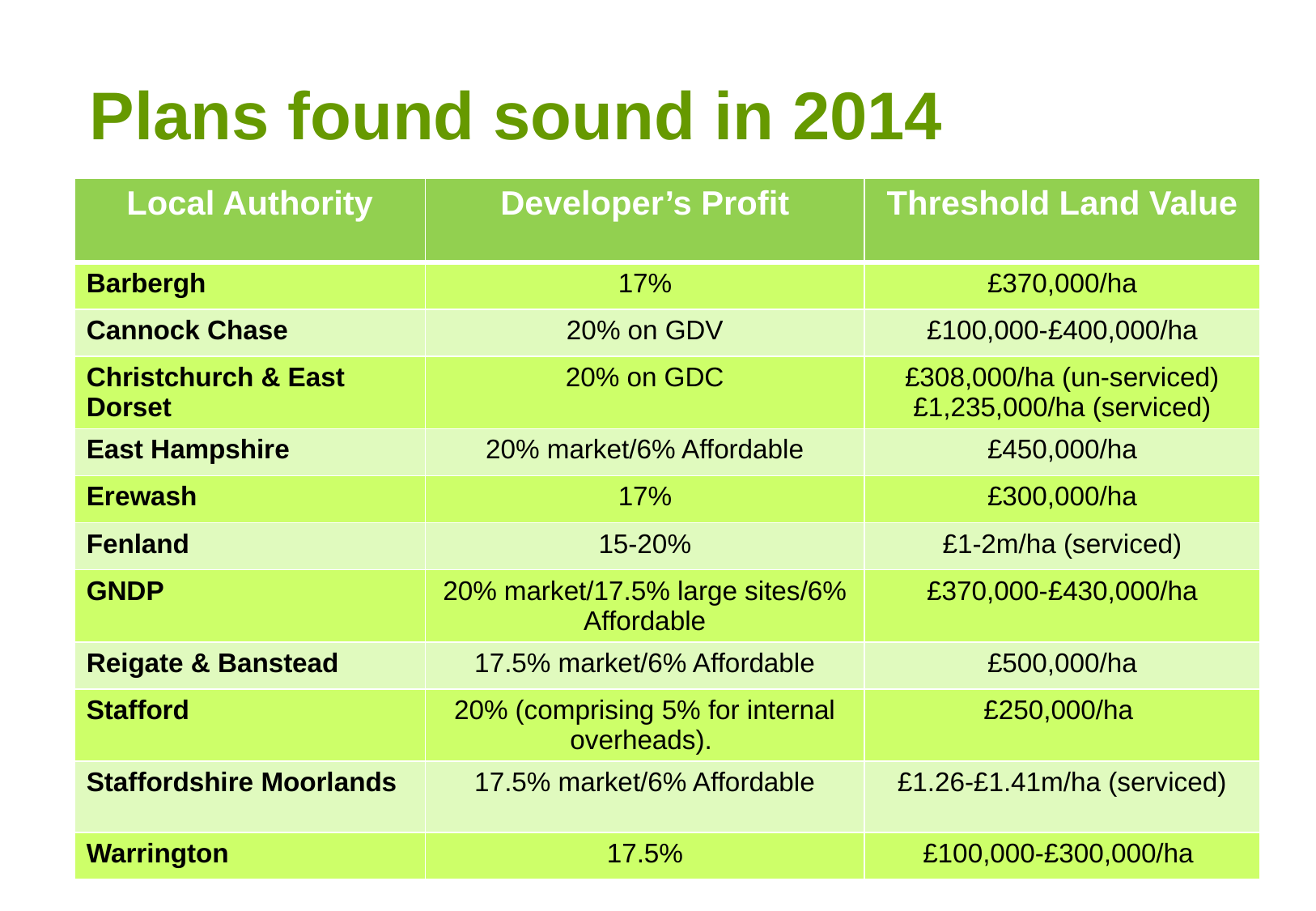

# Plans found sound in 2014
| Local Authority | Developer’s Profit | Threshold Land Value |
| --- | --- | --- |
| Barbergh | 17% | £370,000/ha |
| Cannock Chase | 20% on GDV | £100,000-£400,000/ha |
| Christchurch & East Dorset | 20% on GDC | £308,000/ha (un-serviced) £1,235,000/ha (serviced) |
| East Hampshire | 20% market/6% Affordable | £450,000/ha |
| Erewash | 17% | £300,000/ha |
| Fenland | 15-20% | £1-2m/ha (serviced) |
| GNDP | 20% market/17.5% large sites/6% Affordable | £370,000-£430,000/ha |
| Reigate & Banstead | 17.5% market/6% Affordable | £500,000/ha |
| Stafford | 20% (comprising 5% for internal overheads). | £250,000/ha |
| Staffordshire Moorlands | 17.5% market/6% Affordable | £1.26-£1.41m/ha (serviced) |
| Warrington | 17.5% | £100,000-£300,000/ha |